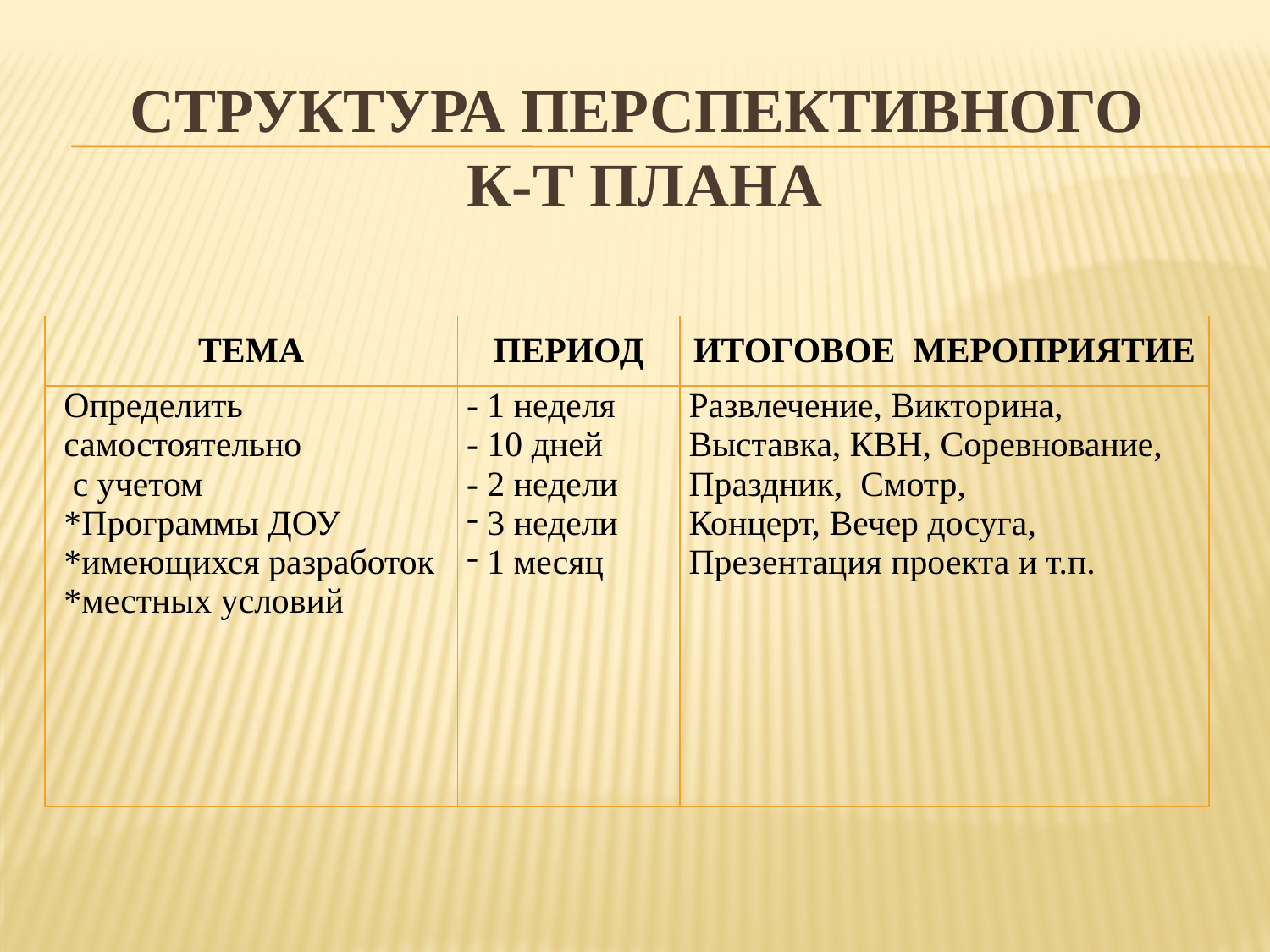

# Структура перспективного к-Т плана
| Тема | Период | Итоговое мероприятие |
| --- | --- | --- |
| Определить самостоятельно с учетом \*Программы ДОУ \*имеющихся разработок \*местных условий | - 1 неделя - 10 дней - 2 недели 3 недели 1 месяц | Развлечение, Викторина, Выставка, КВН, Соревнование, Праздник, Смотр, Концерт, Вечер досуга, Презентация проекта и т.п. |